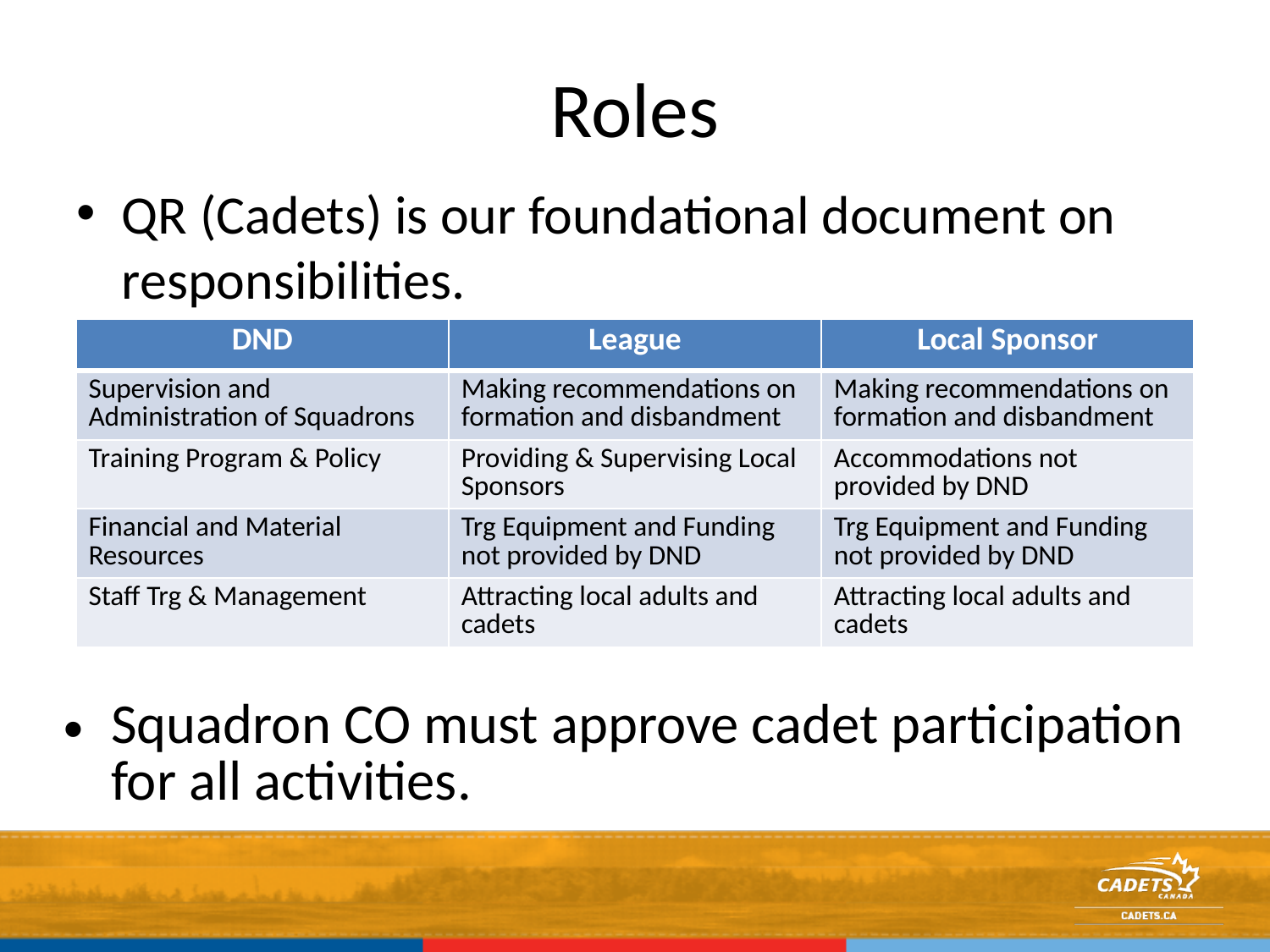

# Roles
QR (Cadets) is our foundational document on responsibilities.
| DND | League | Local Sponsor |
| --- | --- | --- |
| Supervision and Administration of Squadrons | Making recommendations on formation and disbandment | Making recommendations on formation and disbandment |
| Training Program & Policy | Providing & Supervising Local Sponsors | Accommodations not provided by DND |
| Financial and Material Resources | Trg Equipment and Funding not provided by DND | Trg Equipment and Funding not provided by DND |
| Staff Trg & Management | Attracting local adults and cadets | Attracting local adults and cadets |
Squadron CO must approve cadet participation for all activities.